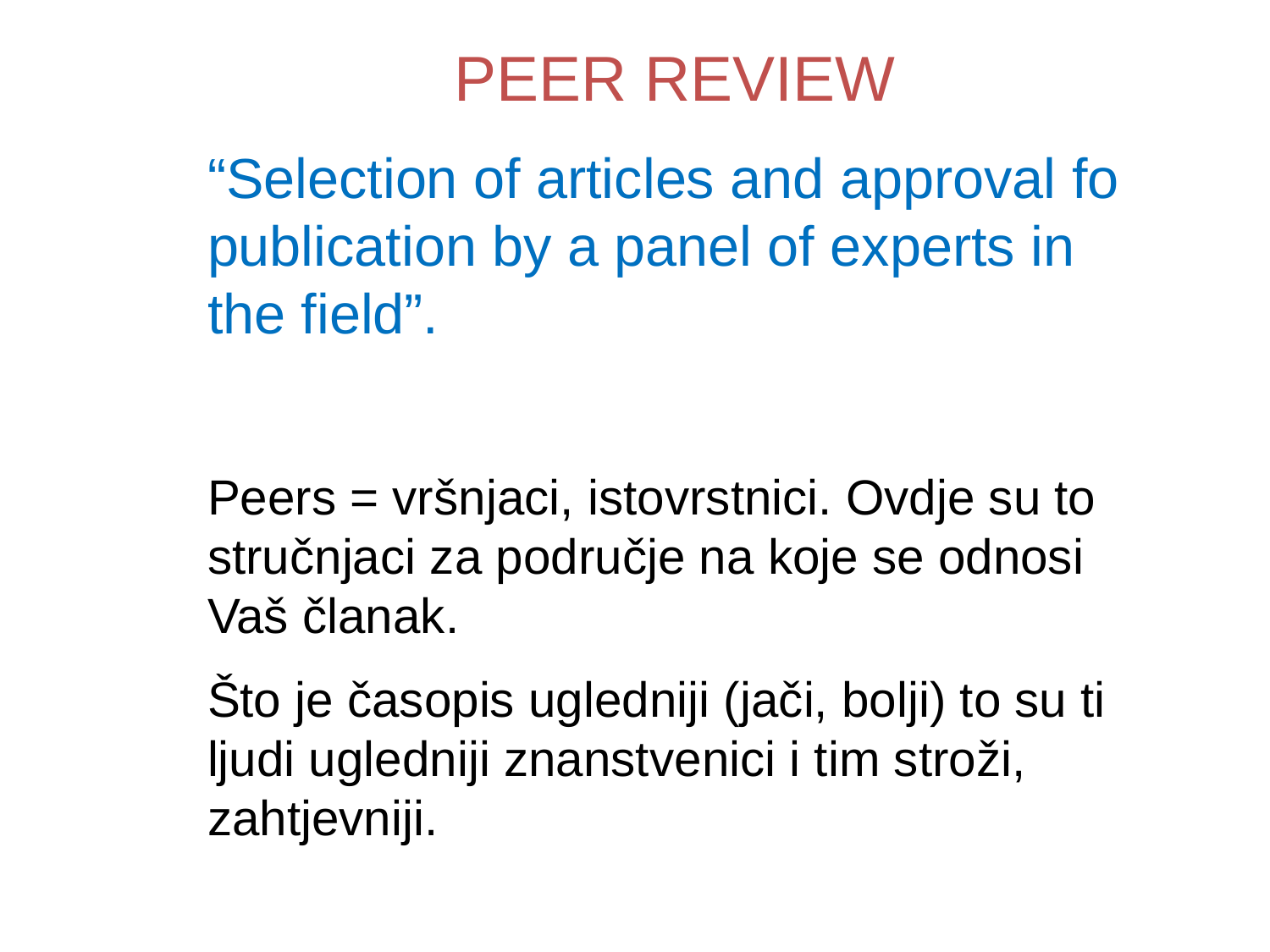

PEER REVIEW
“Selection of articles and approval fo publication by a panel of experts in the field”.

Peers = vršnjaci, istovrstnici. Ovdje su to stručnjaci za područje na koje se odnosi Vaš članak.
Što je časopis ugledniji (jači, bolji) to su ti ljudi ugledniji znanstvenici i tim stroži, zahtjevniji.